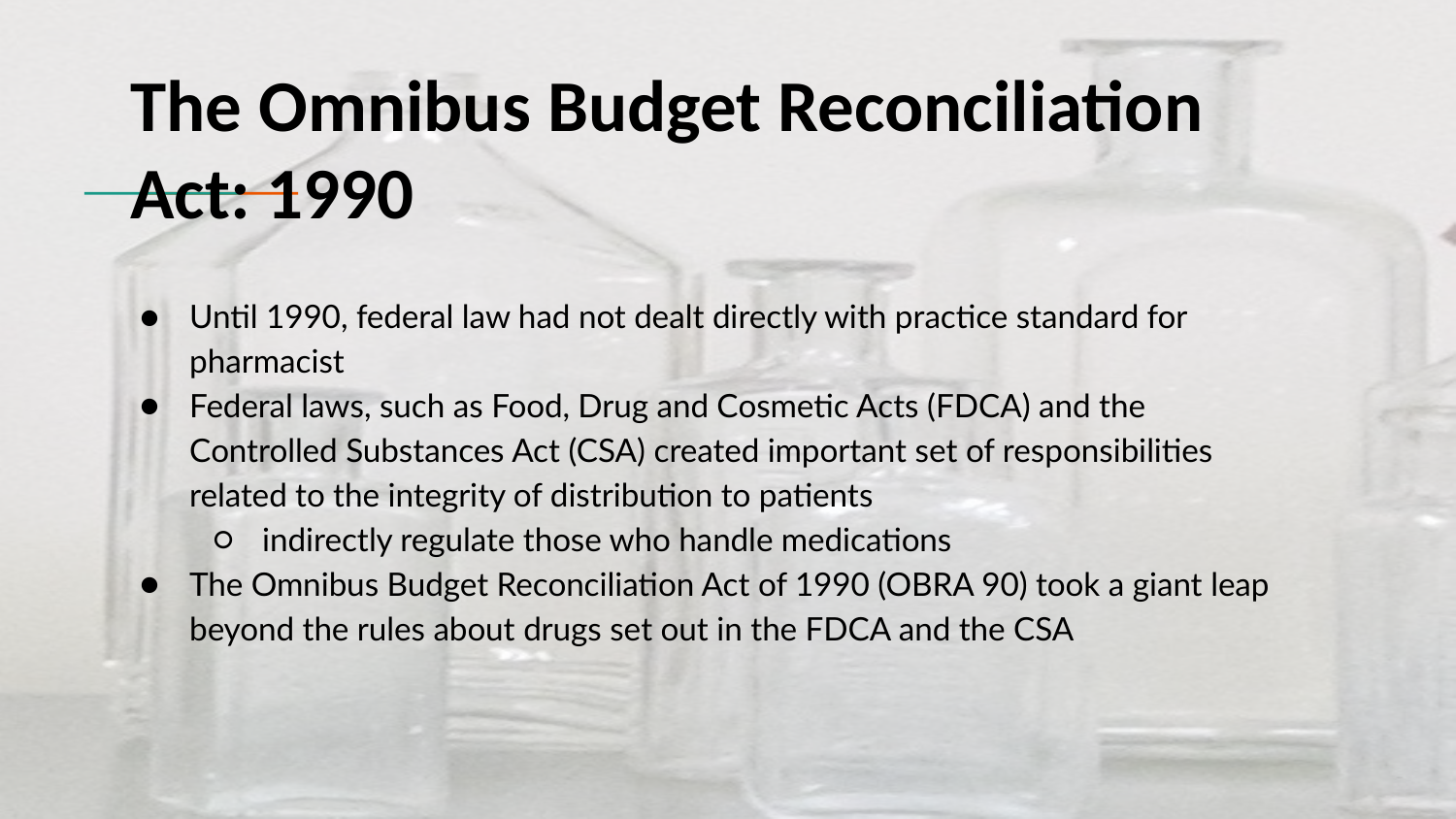

The Omnibus Budget Reconciliation Act: 1990
Until 1990, federal law had not dealt directly with practice standard for pharmacist
Federal laws, such as Food, Drug and Cosmetic Acts (FDCA) and the Controlled Substances Act (CSA) created important set of responsibilities related to the integrity of distribution to patients
indirectly regulate those who handle medications
The Omnibus Budget Reconciliation Act of 1990 (OBRA 90) took a giant leap beyond the rules about drugs set out in the FDCA and the CSA